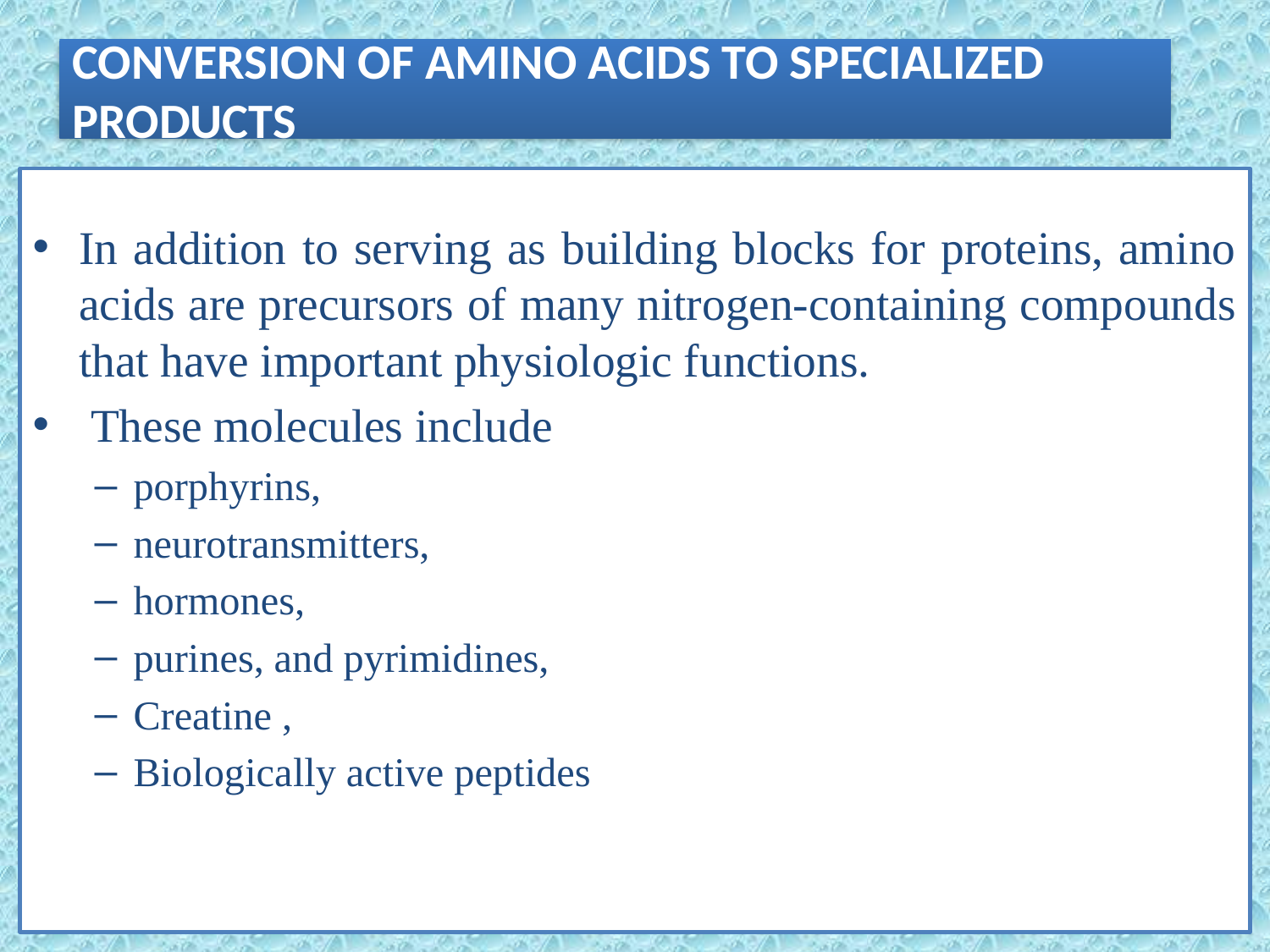

# CONVERSION OF AMINO ACIDS TO SPECIALIZED PRODUCTS

In addition to serving as building blocks for proteins, amino acids are precursors of many nitrogen-containing compounds that have important physiologic functions.
 These molecules include
porphyrins,
neurotransmitters,
hormones,
purines, and pyrimidines,
Creatine ,
Biologically active peptides